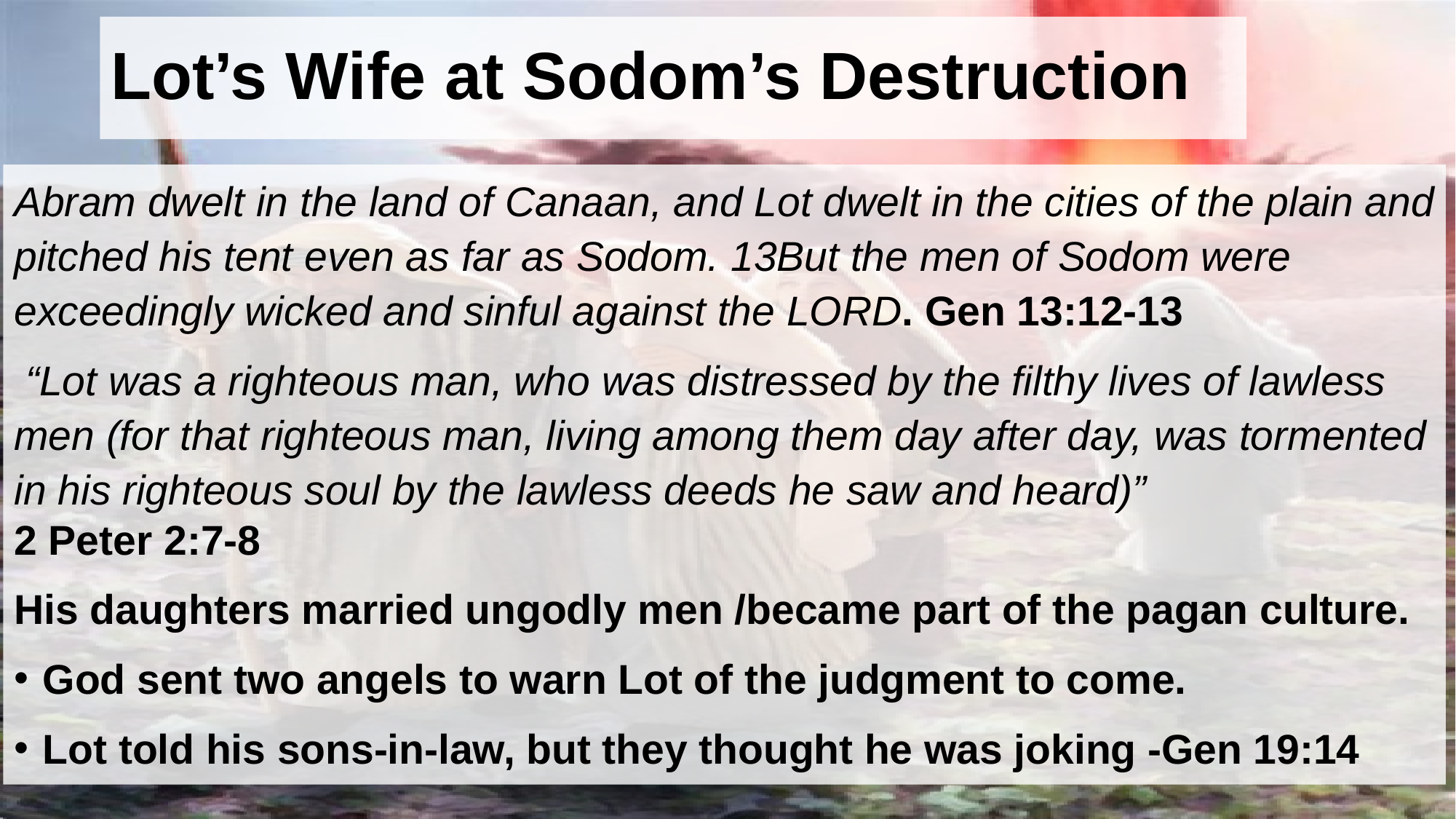

# Lot’s Wife at Sodom’s Destruction
Abram dwelt in the land of Canaan, and Lot dwelt in the cities of the plain and pitched his tent even as far as Sodom. 13But the men of Sodom were exceedingly wicked and sinful against the LORD. Gen 13:12-13
 “Lot was a righteous man, who was distressed by the filthy lives of lawless men (for that righteous man, living among them day after day, was tormented in his righteous soul by the lawless deeds he saw and heard)”
2 Peter 2:7-8
His daughters married ungodly men /became part of the pagan culture.
God sent two angels to warn Lot of the judgment to come.
Lot told his sons-in-law, but they thought he was joking -Gen 19:14